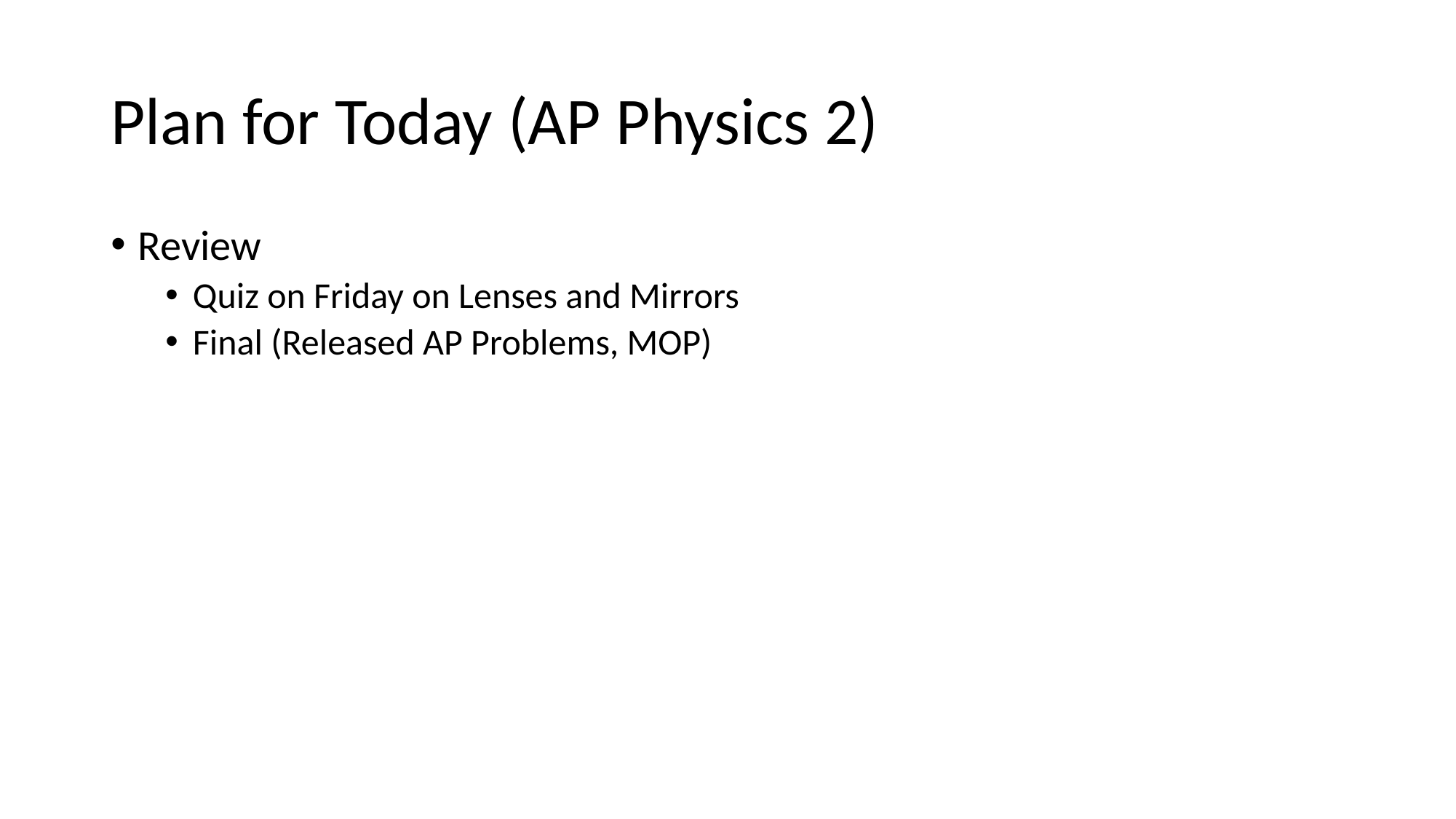

# Plan for Today (AP Physics 2)
Review
Quiz on Friday on Lenses and Mirrors
Final (Released AP Problems, MOP)